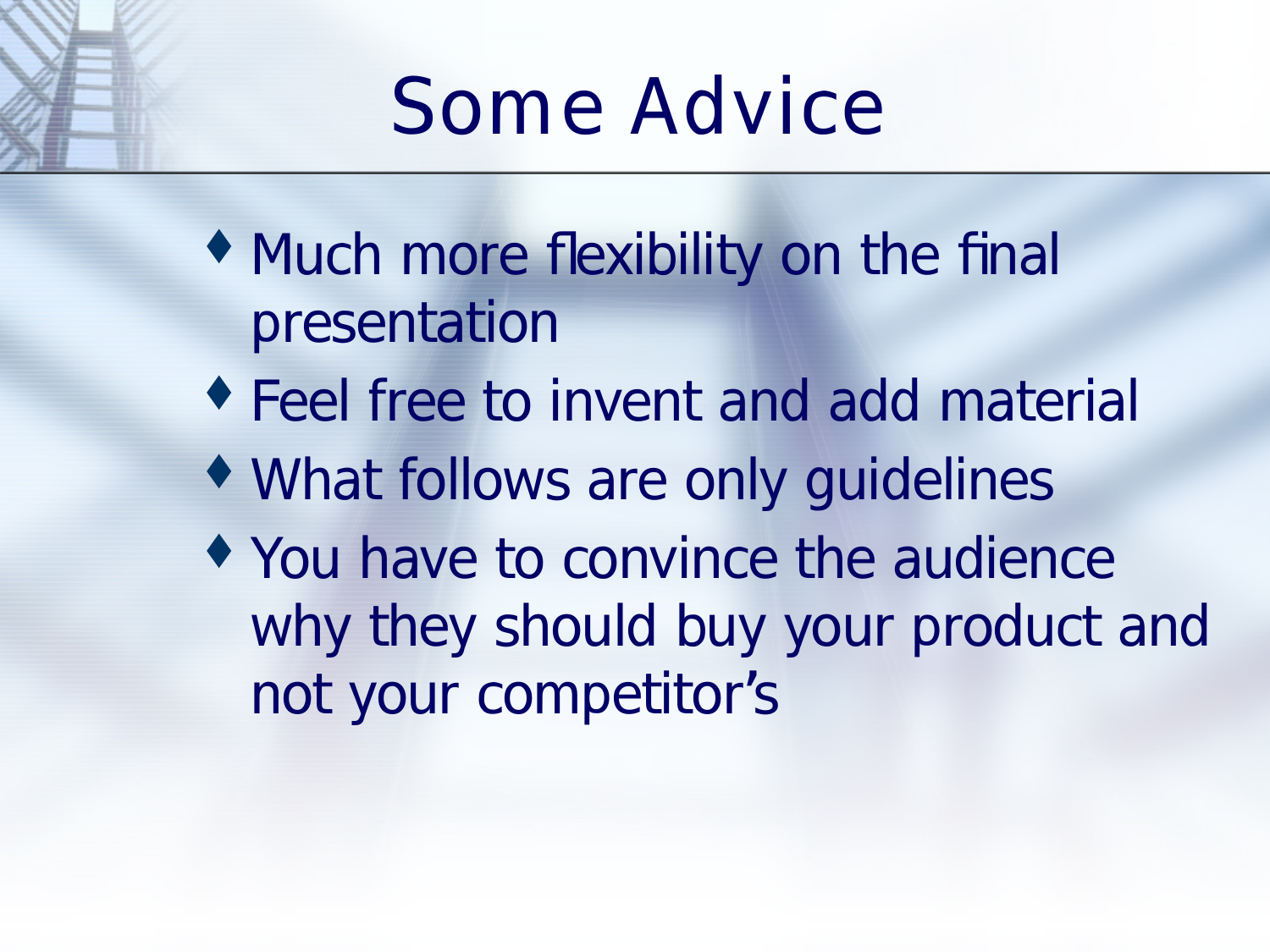

# Some Advice
Much more flexibility on the final presentation
Feel free to invent and add material
What follows are only guidelines
You have to convince the audience why they should buy your product and not your competitor’s